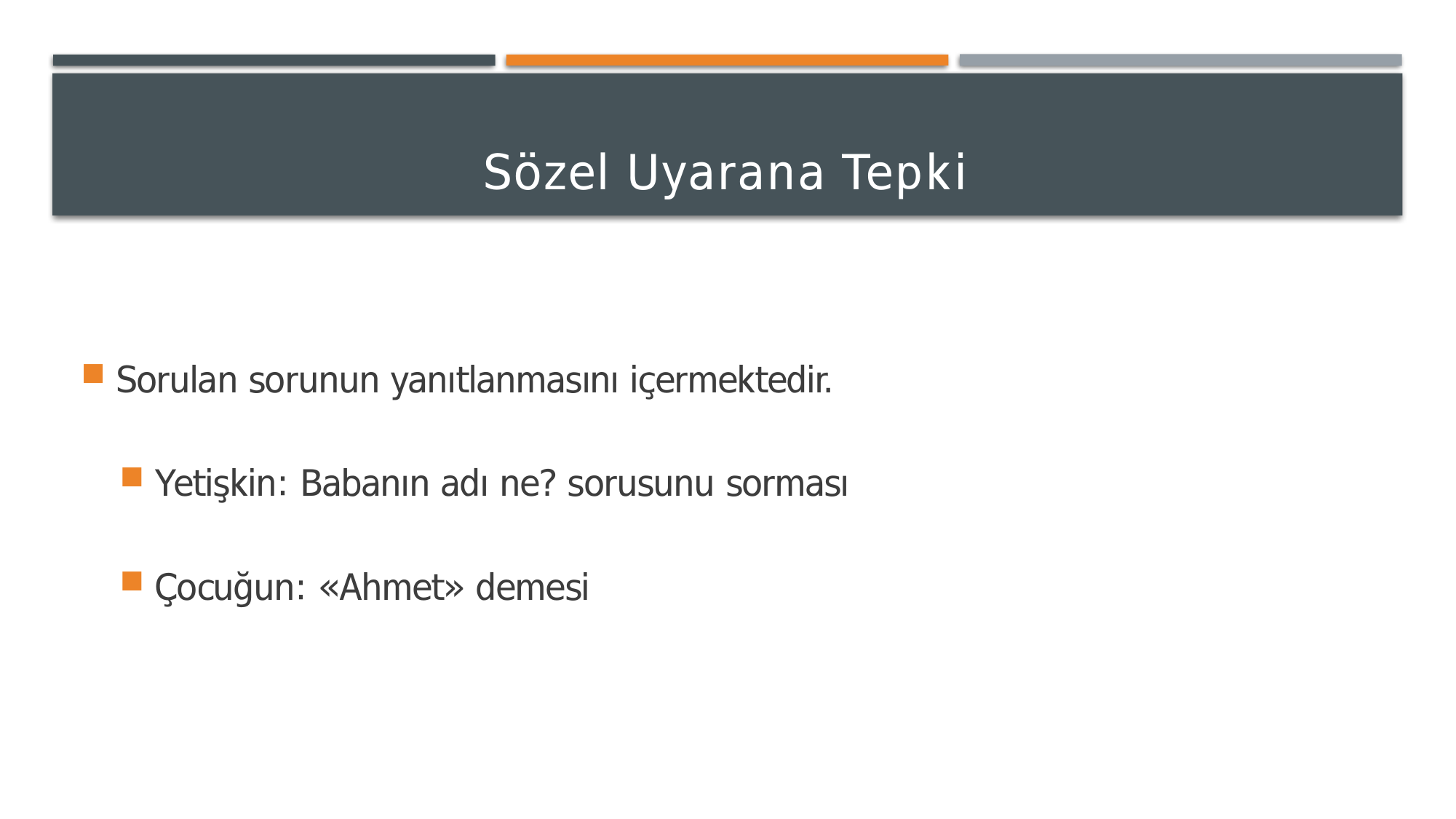

# Sözel Uyarana Tepki
Sorulan sorunun yanıtlanmasını içermektedir.
Yetişkin: Babanın adı ne? sorusunu sorması
Çocuğun: «Ahmet» demesi